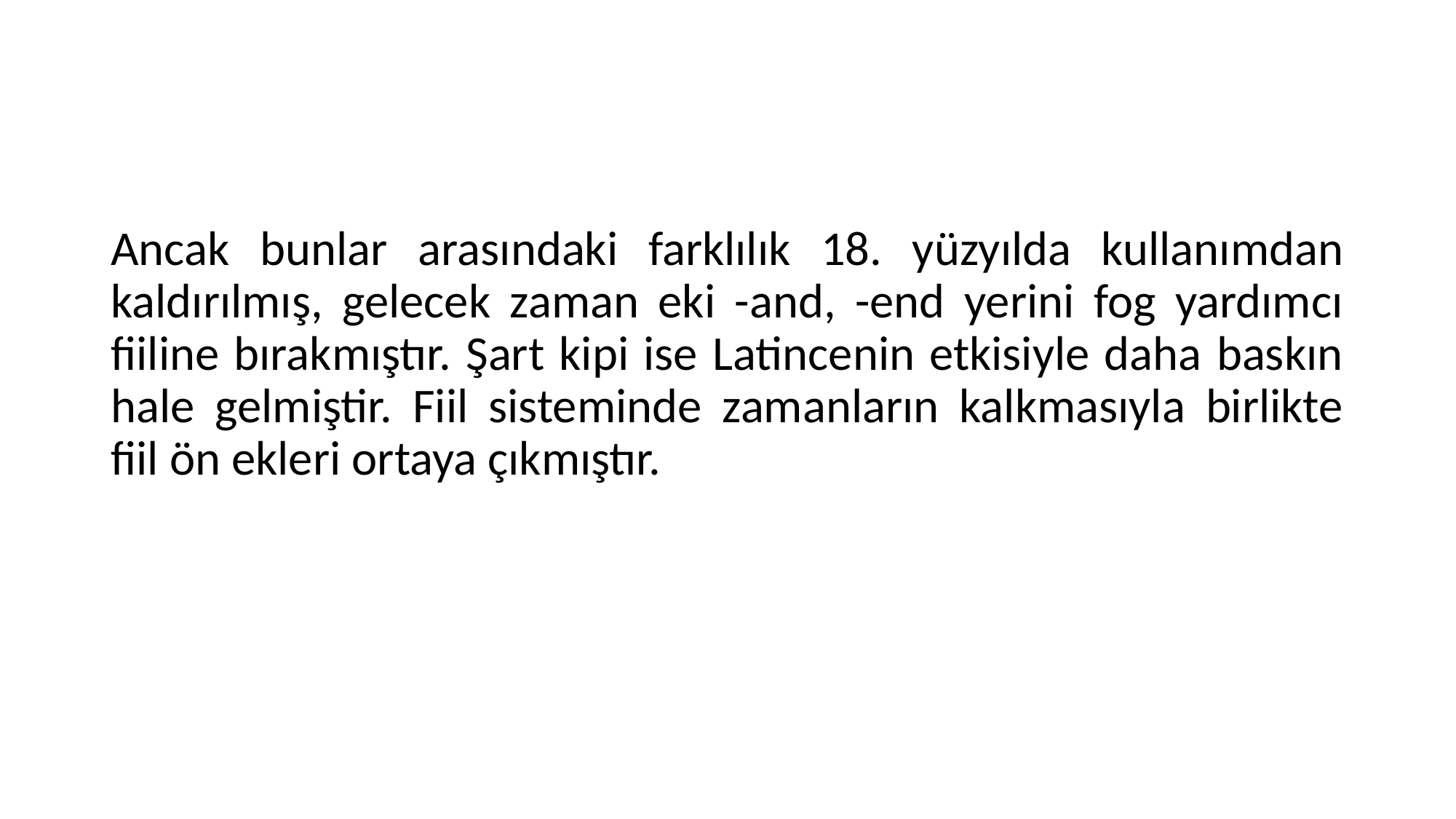

Ancak bunlar arasındaki farklılık 18. yüzyılda kullanımdan kaldırılmış, gelecek zaman eki -and, -end yerini fog yardımcı fiiline bırakmıştır. Şart kipi ise Latincenin etkisiyle daha baskın hale gelmiştir. Fiil sisteminde zamanların kalkmasıyla birlikte fiil ön ekleri ortaya çıkmıştır.